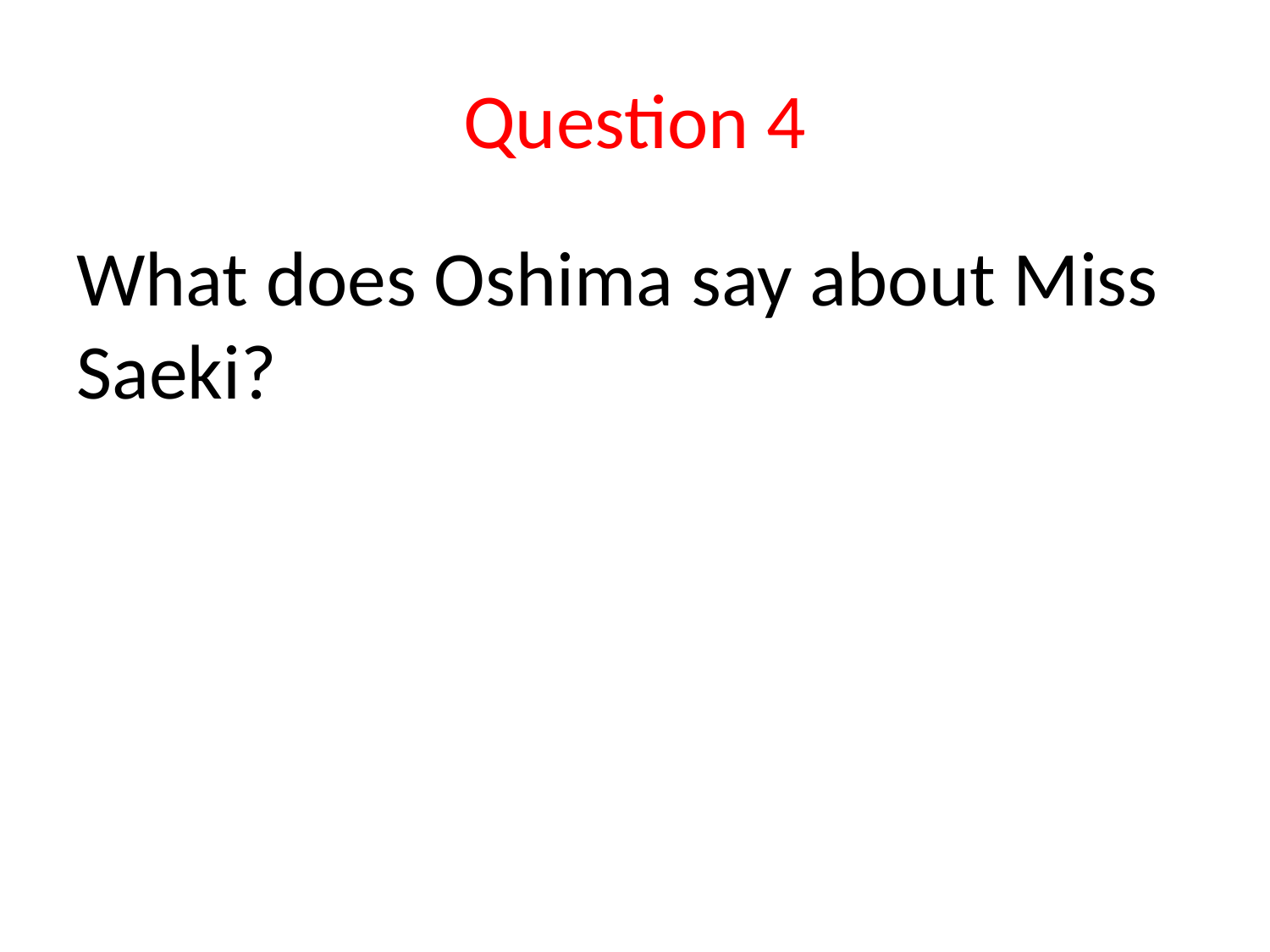

# Question 4
What does Oshima say about Miss Saeki?